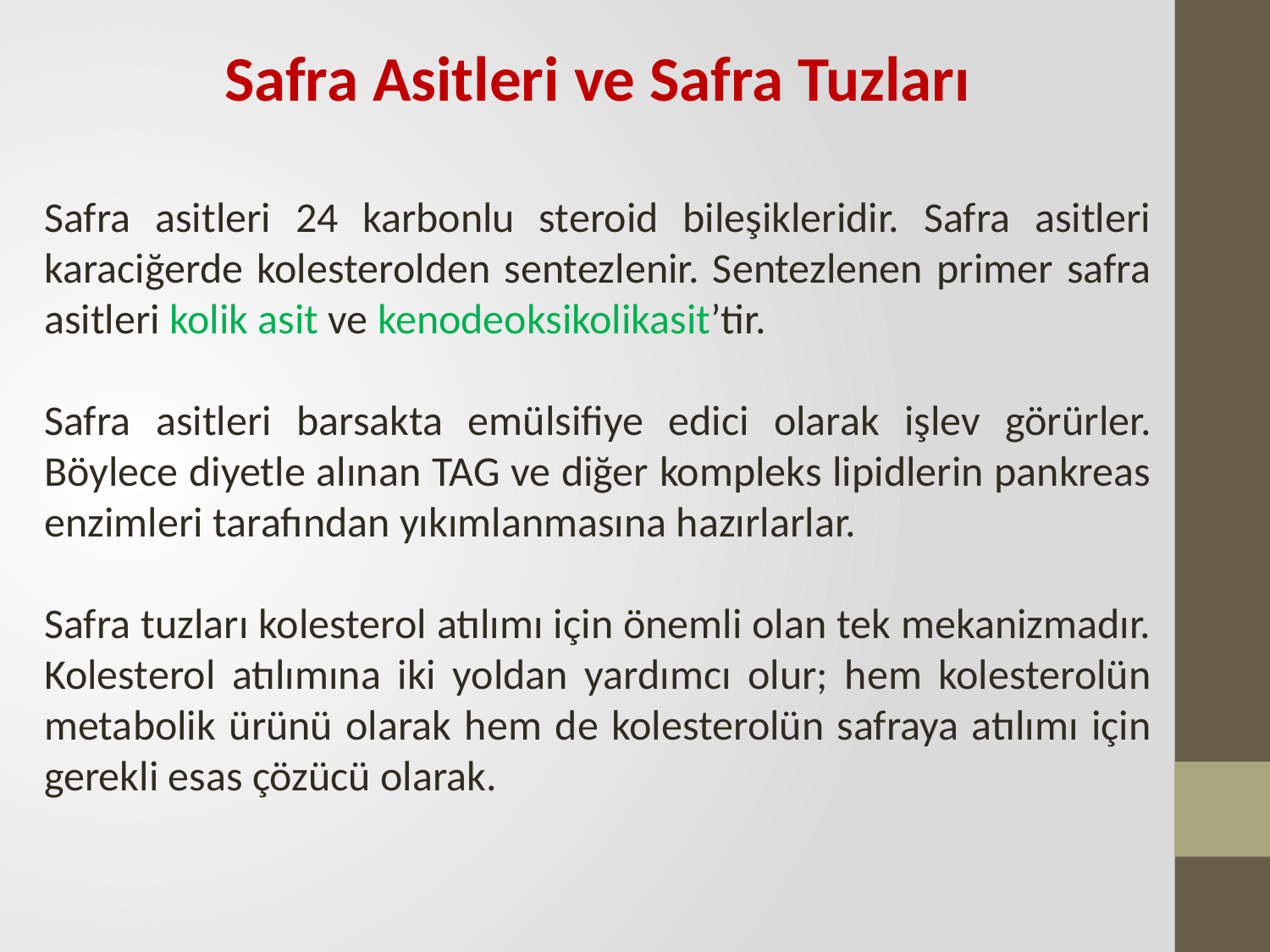

Safra Asitleri ve Safra Tuzları

Safra asitleri 24 karbonlu steroid bileşikleridir. Safra asitleri karaciğerde kolesterolden sentezlenir. Sentezlenen primer safra asitleri kolik asit ve kenodeoksikolikasit’tir.

Safra asitleri barsakta emülsifiye edici olarak işlev görürler. Böylece diyetle alınan TAG ve diğer kompleks lipidlerin pankreas enzimleri tarafından yıkımlanmasına hazırlarlar.

Safra tuzları kolesterol atılımı için önemli olan tek mekanizmadır. Kolesterol atılımına iki yoldan yardımcı olur; hem kolesterolün metabolik ürünü olarak hem de kolesterolün safraya atılımı için gerekli esas çözücü olarak.